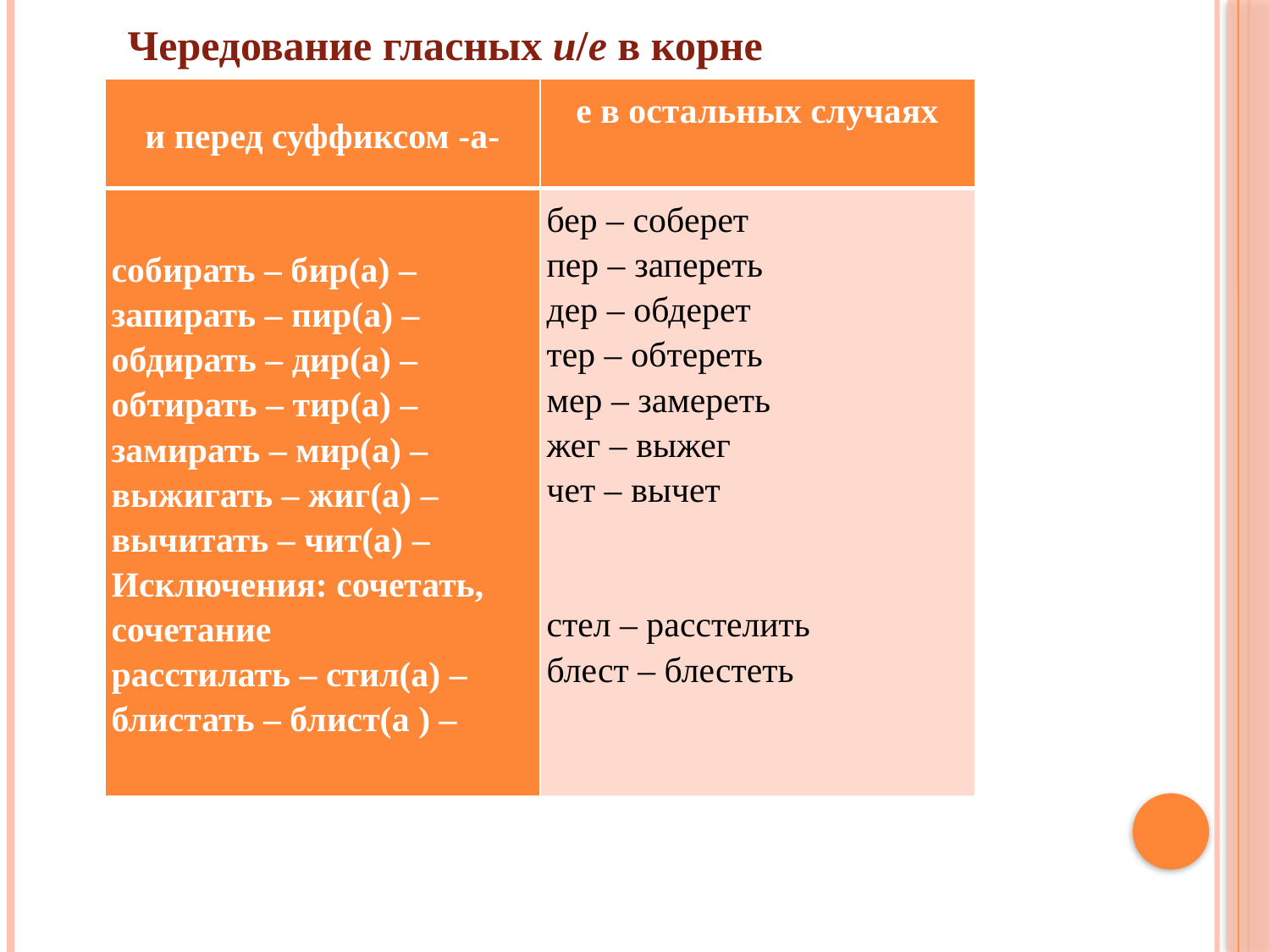

Чередование гласных и/е в корне
| и перед суффиксом -а- | е в остальных случаях |
| --- | --- |
| собирать – бир(а) – запирать – пир(а) – обдирать – дир(а) – обтирать – тир(а) – замирать – мир(а) – выжигать – жиг(а) – вычитать – чит(а) – Исключения: сочетать, сочетание  расстилать – стил(а) – блистать – блист(а ) – | бер – соберет пер – запереть дер – обдерет тер – обтереть мер – замереть жег – выжег чет – вычет  стел – расстелить блест – блестеть |